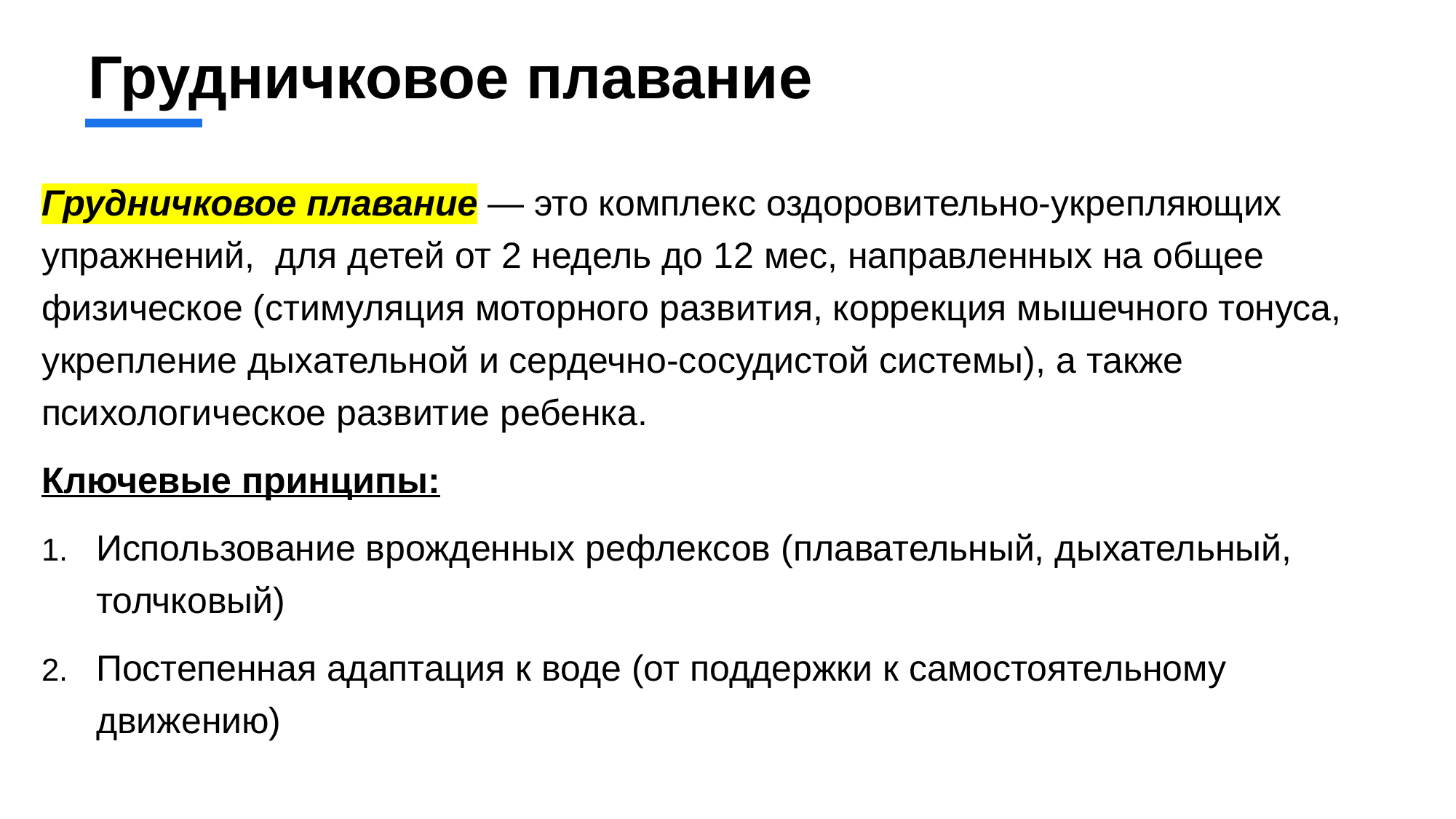

# Грудничковое плавание
Грудничковое плавание — это комплекс оздоровительно-укрепляющих упражнений,  для детей от 2 недель до 12 мес, направленных на общее физическое (стимуляция моторного развития, коррекция мышечного тонуса, укрепление дыхательной и сердечно-сосудистой системы), а также психологическое развитие ребенка.
Ключевые принципы:
Использование врожденных рефлексов (плавательный, дыхательный, толчковый)
Постепенная адаптация к воде (от поддержки к самостоятельному движению)